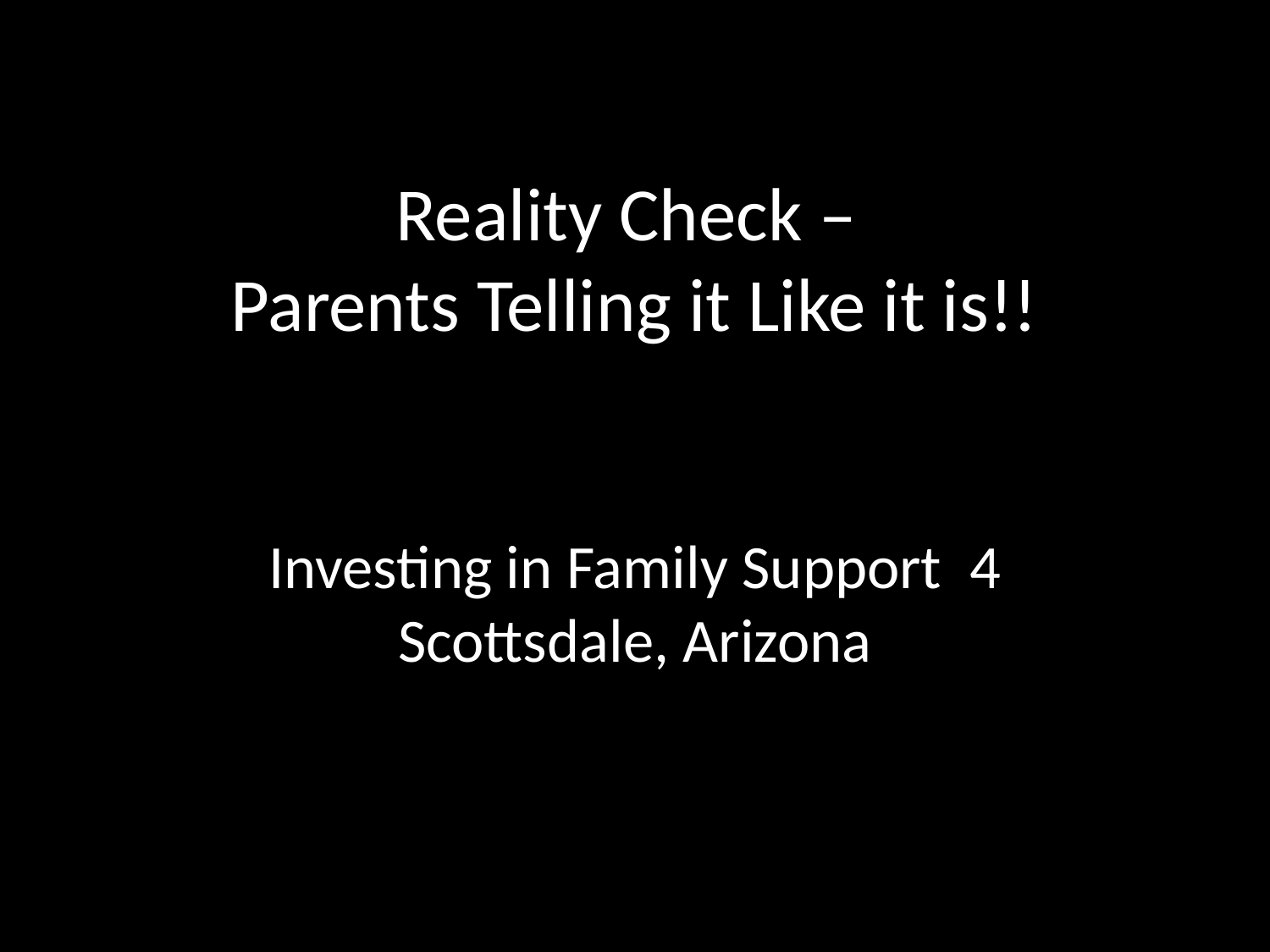

# Reality Check – Parents Telling it Like it is!! Investing in Family Support  4 Scottsdale, Arizona